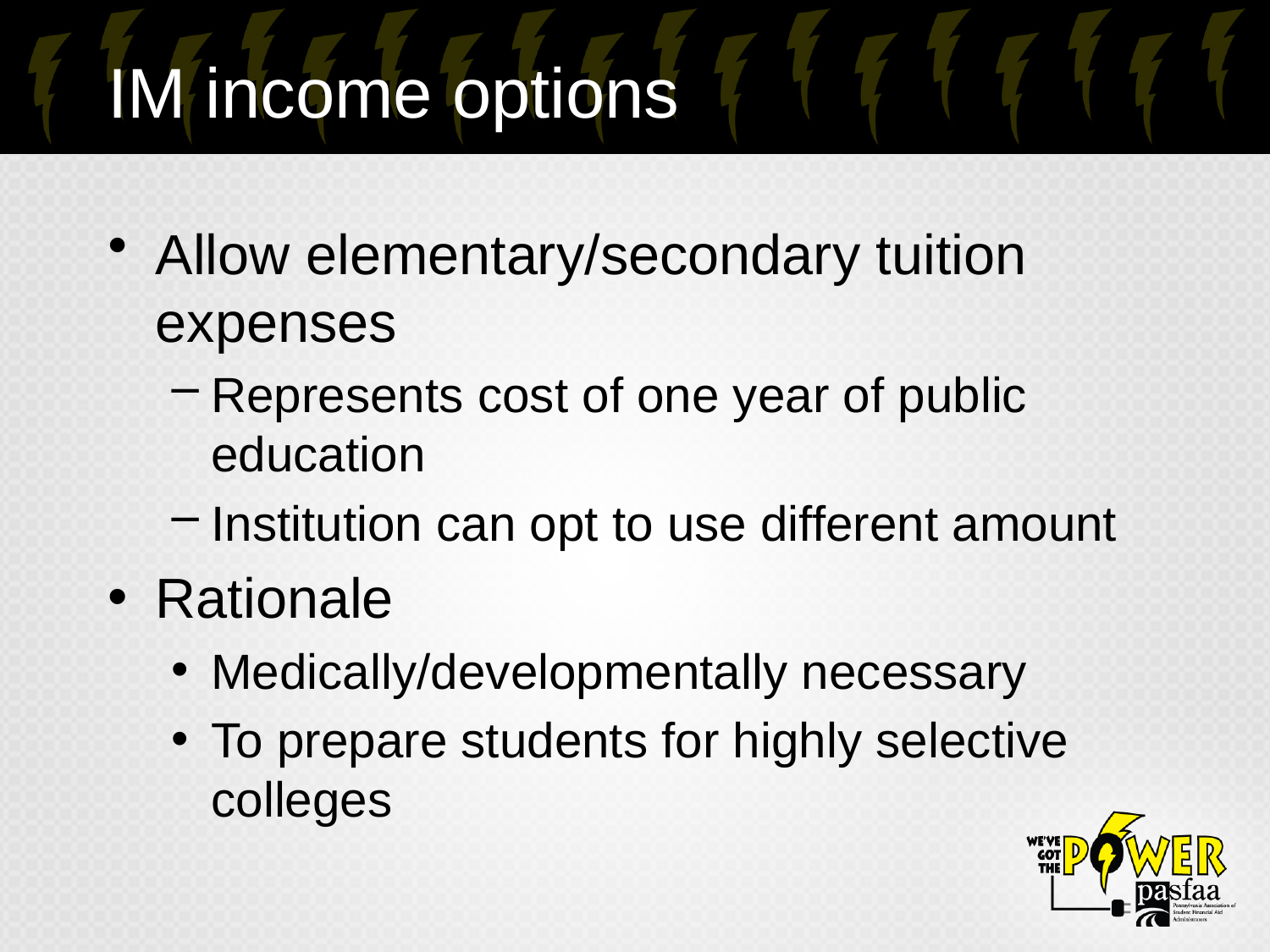

# IM income options
Allow elementary/secondary tuition expenses
Represents cost of one year of public education
Institution can opt to use different amount
Rationale
Medically/developmentally necessary
To prepare students for highly selective colleges